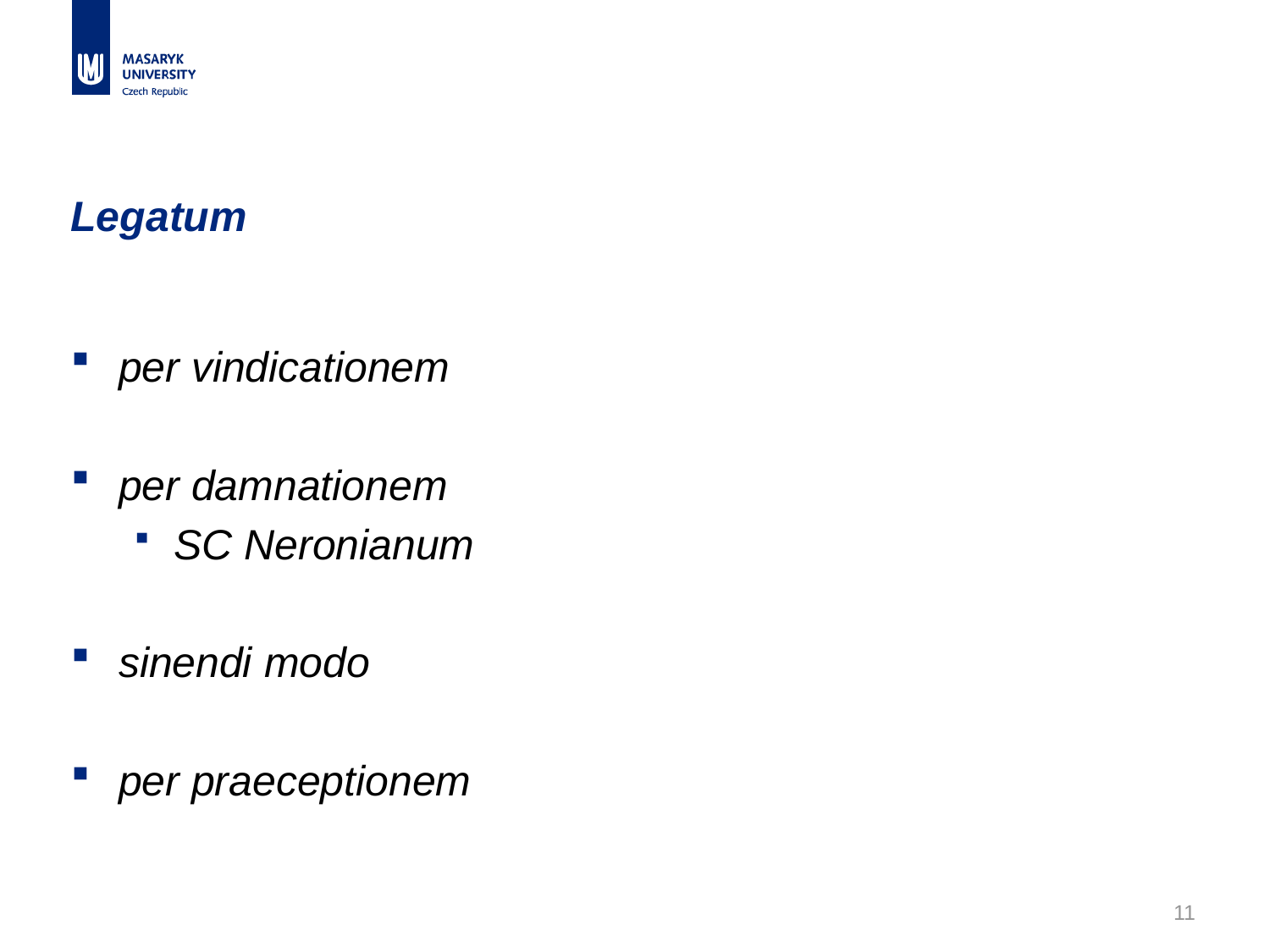

# Legatum

per vindicationem

per damnationem
SC Neronianum

sinendi modo

per praeceptionem

11